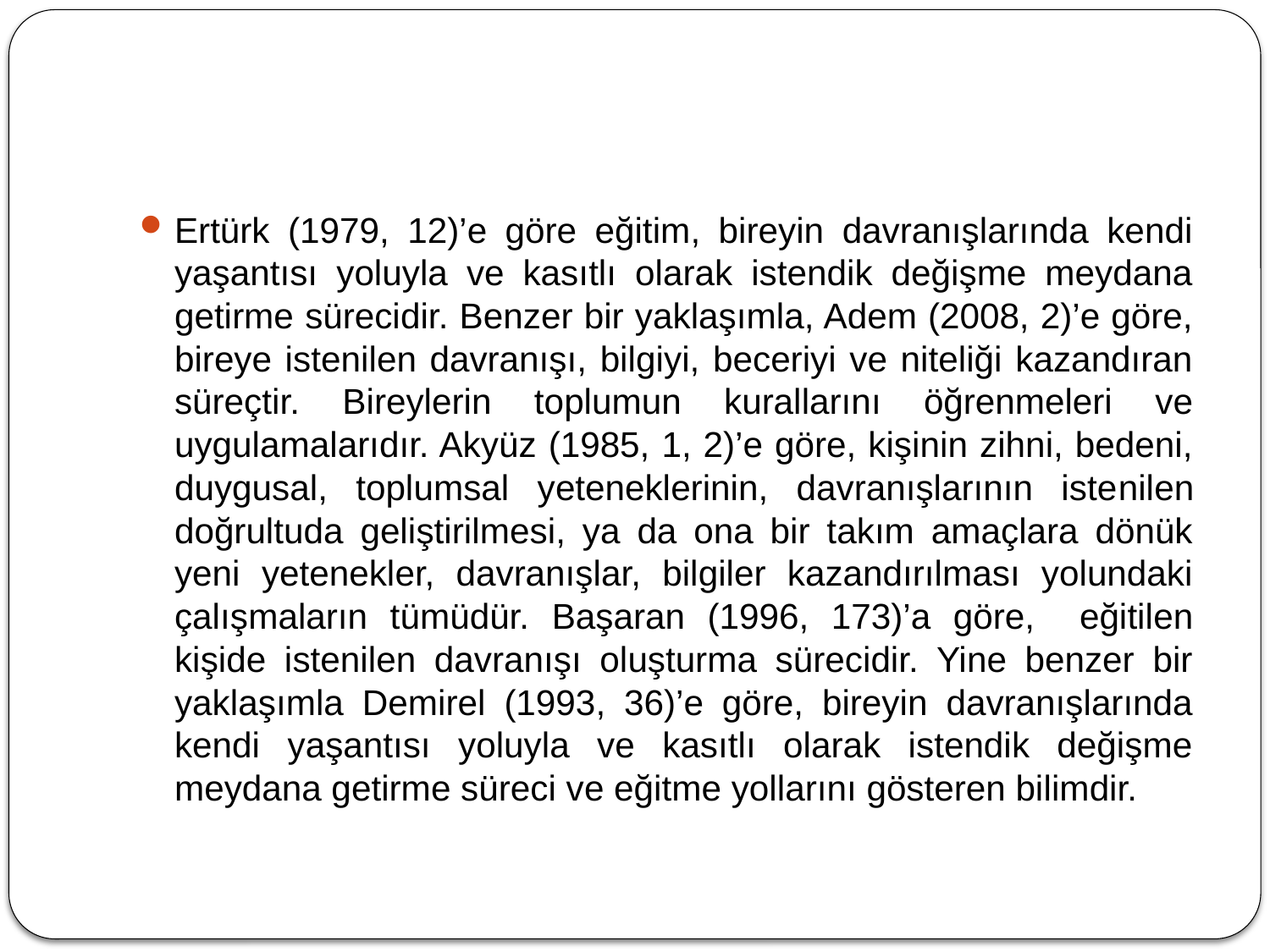

#
Ertürk (1979, 12)’e göre eğitim, bireyin davranışlarında kendi yaşantısı yoluyla ve kasıtlı olarak istendik değişme meydana getirme sürecidir. Benzer bir yaklaşımla, Adem (2008, 2)’e göre, bireye istenilen davranışı, bilgiyi, beceriyi ve niteliği kazandıran süreçtir. Bireylerin toplumun kurallarını öğrenmeleri ve uygulamalarıdır. Akyüz (1985, 1, 2)’e göre, kişinin zihni, bedeni, duygusal, toplumsal yeteneklerinin, davranışlarının iste­nilen doğrultuda geliştirilmesi, ya da ona bir takım amaçlara dönük yeni yetenekler, davranışlar, bilgiler kazandırılması yolundaki çalış­maların tümüdür. Başaran (1996, 173)’a göre,  eğitilen kişide istenilen davranışı oluşturma sürecidir. Yine benzer bir yaklaşımla Demirel (1993, 36)’e göre, bireyin davranışlarında kendi yaşantısı yoluyla ve kasıtlı olarak istendik değişme meydana getirme süreci ve eğitme yollarını gösteren bilimdir.